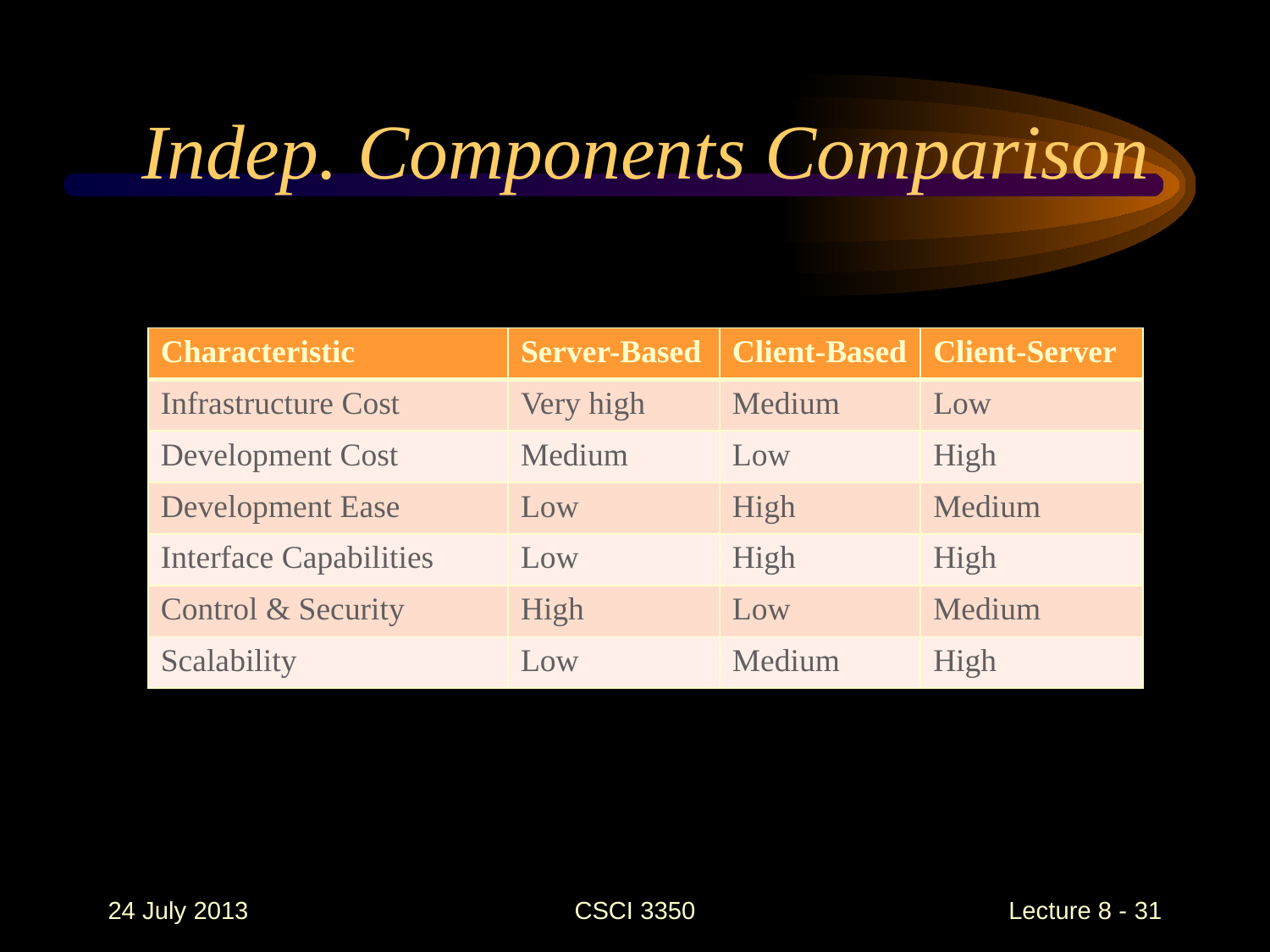

Indep. Components Comparison
| Characteristic | Server-Based | Client-Based | Client-Server |
| --- | --- | --- | --- |
| Infrastructure Cost | Very high | Medium | Low |
| Development Cost | Medium | Low | High |
| Development Ease | Low | High | Medium |
| Interface Capabilities | Low | High | High |
| Control & Security | High | Low | Medium |
| Scalability | Low | Medium | High |
24 July 2013
CSCI 3350
Lecture 8 - 31